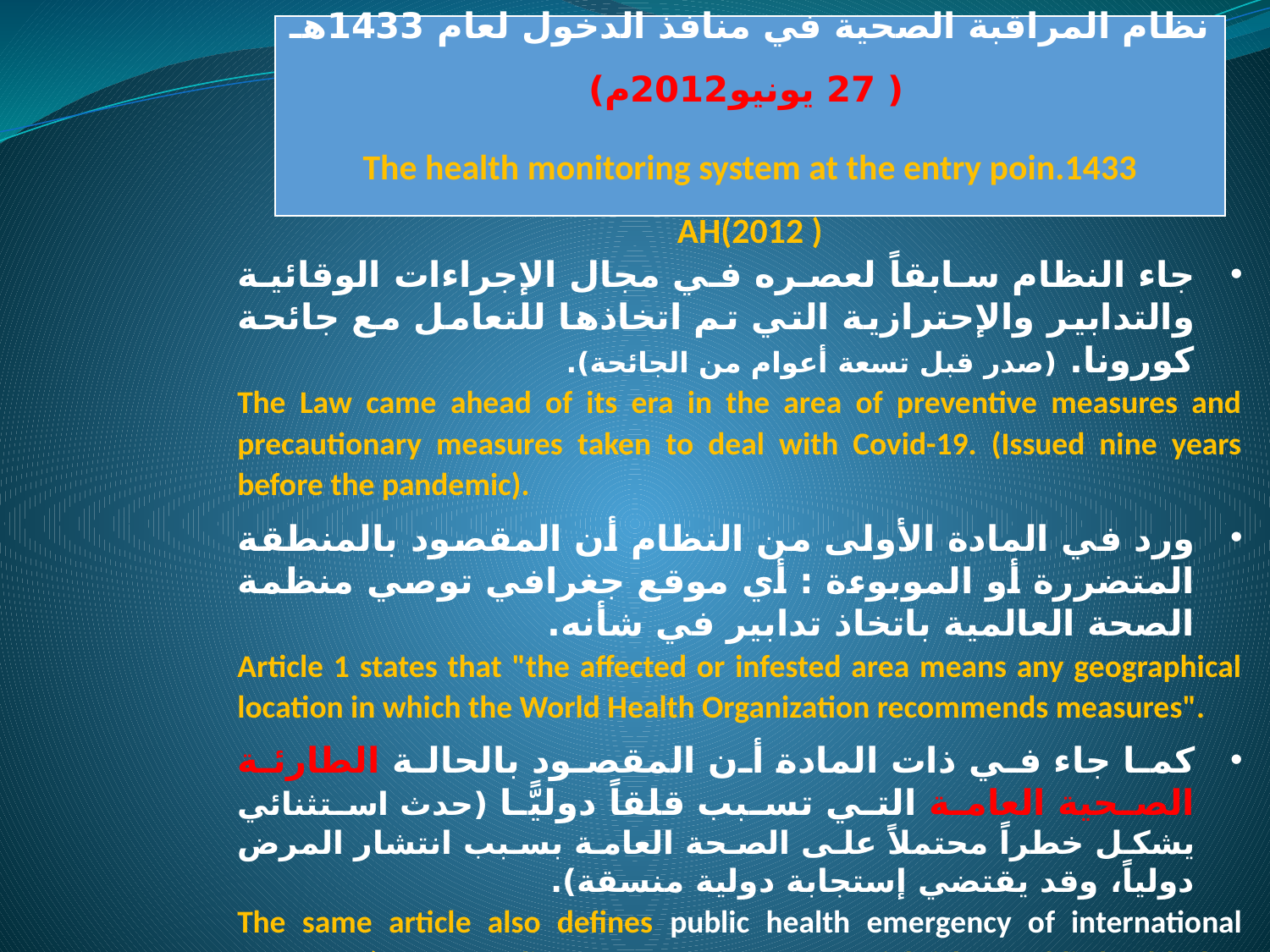

نظام المراقبة الصحية في منافذ الدخول لعام 1433هـ  ( 27 يونيو2012م)
The health monitoring system at the entry poin.1433 AH(2012 )
جاء النظام سابقاً لعصره في مجال الإجراءات الوقائية والتدابير والإحترازية التي تم اتخاذها للتعامل مع جائحة كورونا. (صدر قبل تسعة أعوام من الجائحة).
The Law came ahead of its era in the area of preventive measures and precautionary measures taken to deal with Covid-19. (Issued nine years before the pandemic).
ورد في المادة الأولى من النظام أن المقصود بالمنطقة المتضررة أو الموبوءة : أي موقع جغرافي توصي منظمة الصحة العالمية باتخاذ تدابير في شأنه.
Article 1 states that "the affected or infested area means any geographical location in which the World Health Organization recommends measures".
كما جاء في ذات المادة أن المقصود بالحالة الطارئة الصحية العامة التي تسبب قلقاً دوليًّا (حدث استثنائي يشكل خطراً محتملاً على الصحة العامة بسبب انتشار المرض دولياً، وقد يقتضي إستجابة دولية منسقة).
The same article also defines public health emergency of international concern : (an extraordinary event poses a potential risk to public health due to the spread of the disease internationally, and may require a coordinated international response).